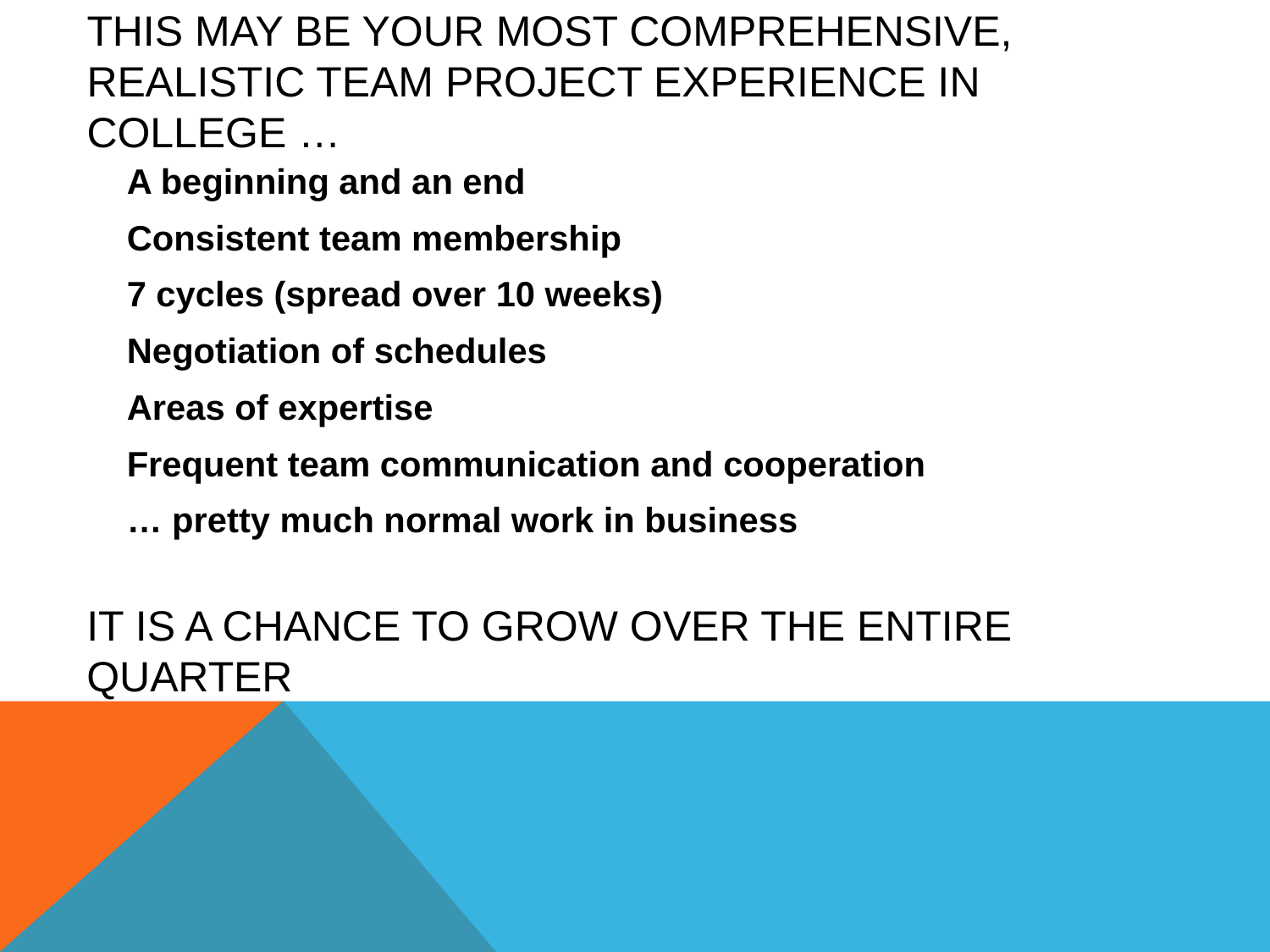

# This May be your most comprehensive, realistic Team project experience in college …
A beginning and an end
Consistent team membership
7 cycles (spread over 10 weeks)
Negotiation of schedules
Areas of expertise
Frequent team communication and cooperation
… pretty much normal work in business
IT IS A chance to grow over the entire quarter